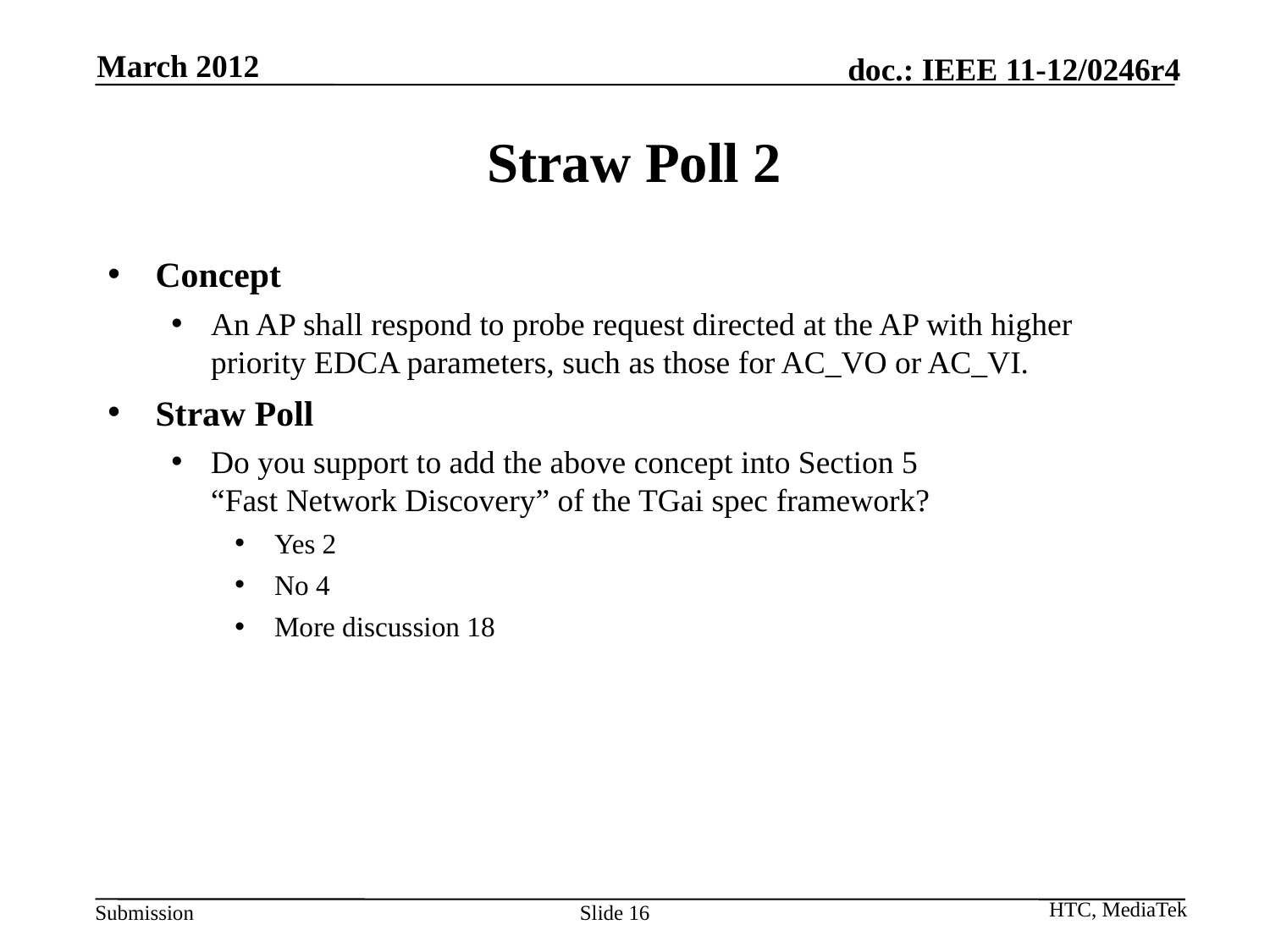

March 2012
# Straw Poll 2
Concept
An AP shall respond to probe request directed at the AP with higher priority EDCA parameters, such as those for AC_VO or AC_VI.
Straw Poll
Do you support to add the above concept into Section 5
“Fast Network Discovery” of the TGai spec framework?
Yes 2
No 4
More discussion 18
HTC, MediaTek
Slide 16